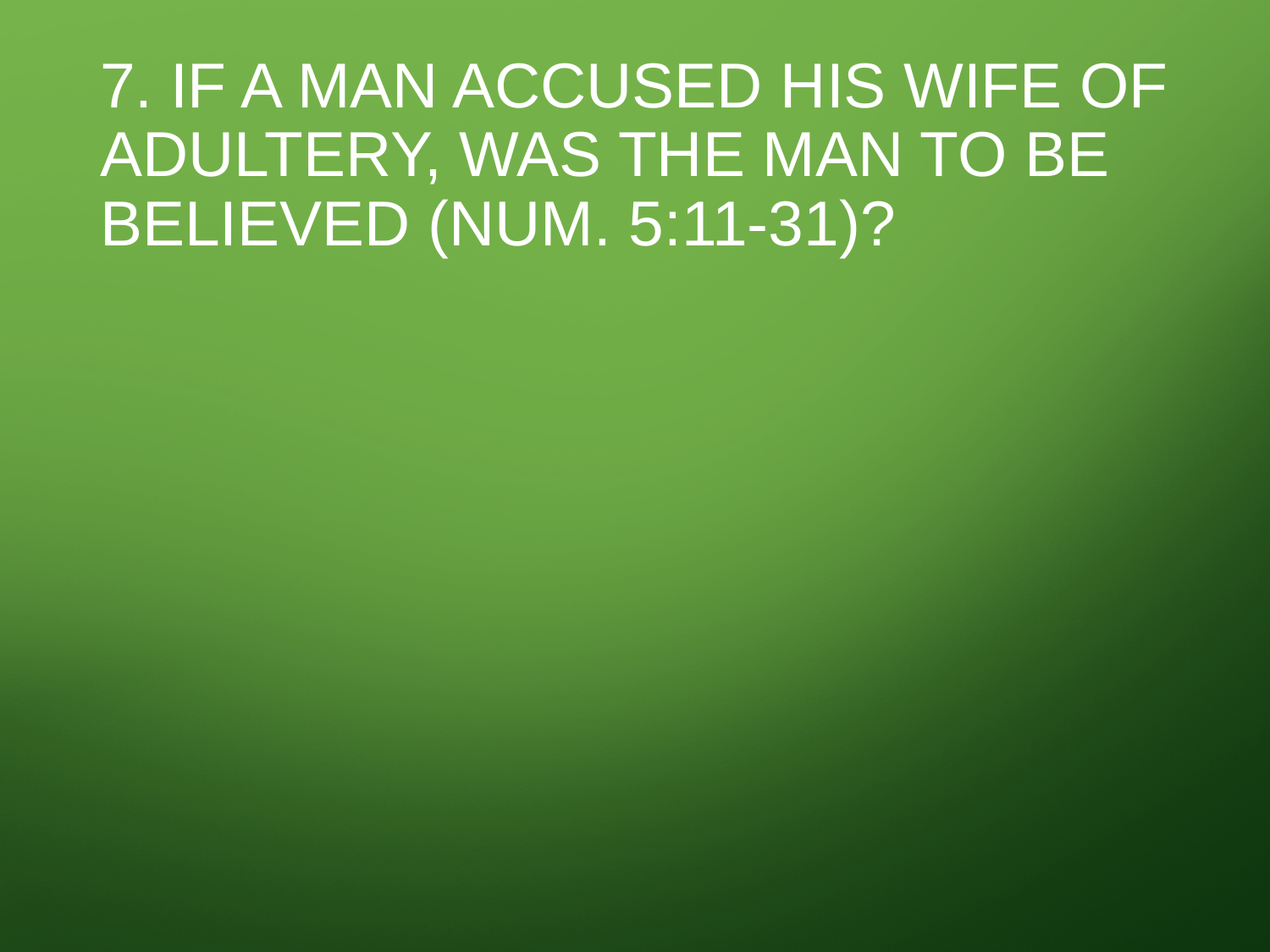

# 7. If a man accused his wife of adultery, was the man to be believed (Num. 5:11-31)?